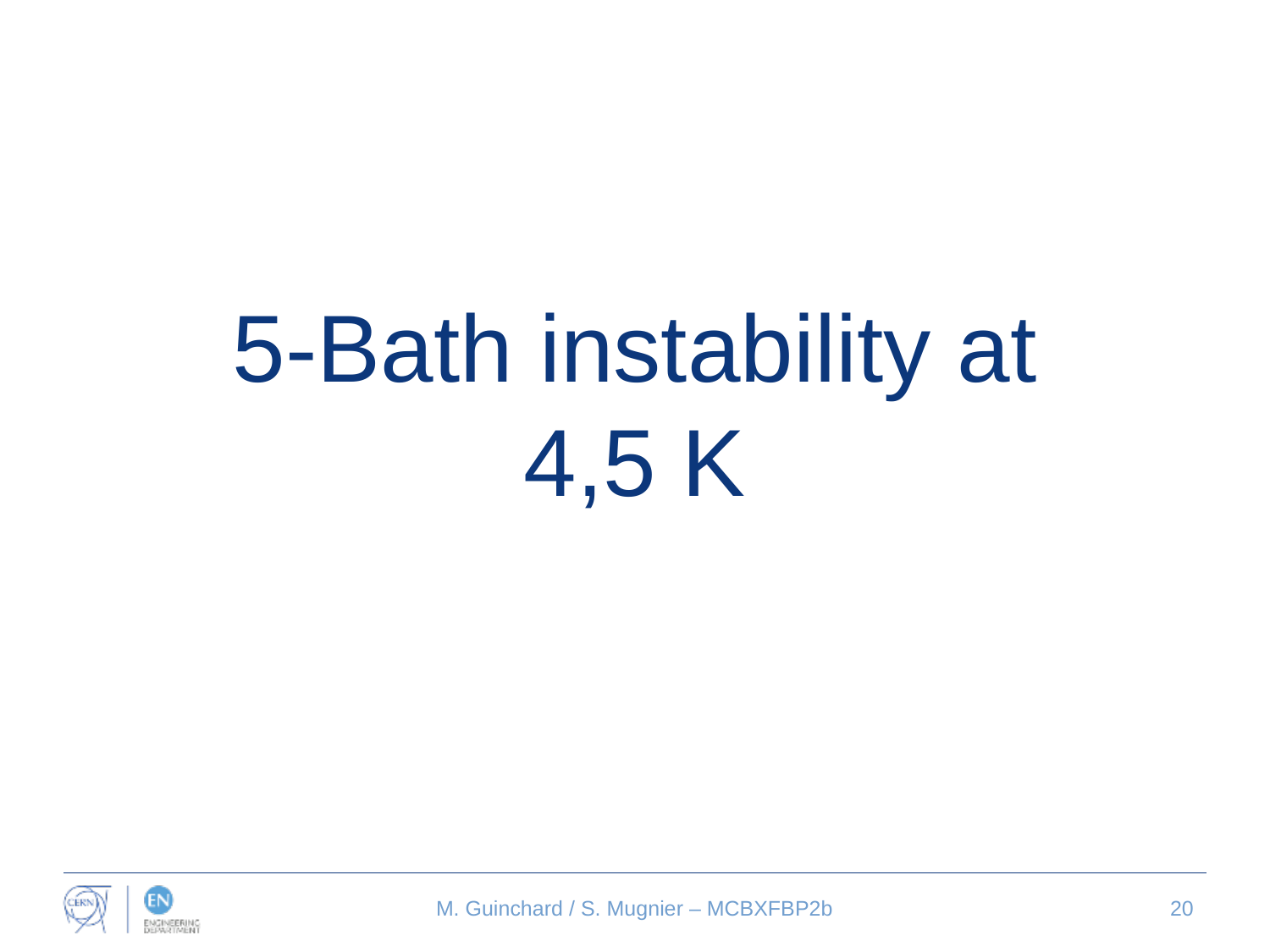

5-Bath instability at 4,5 K
M. Guinchard / S. Mugnier – MCBXFBP2b
20